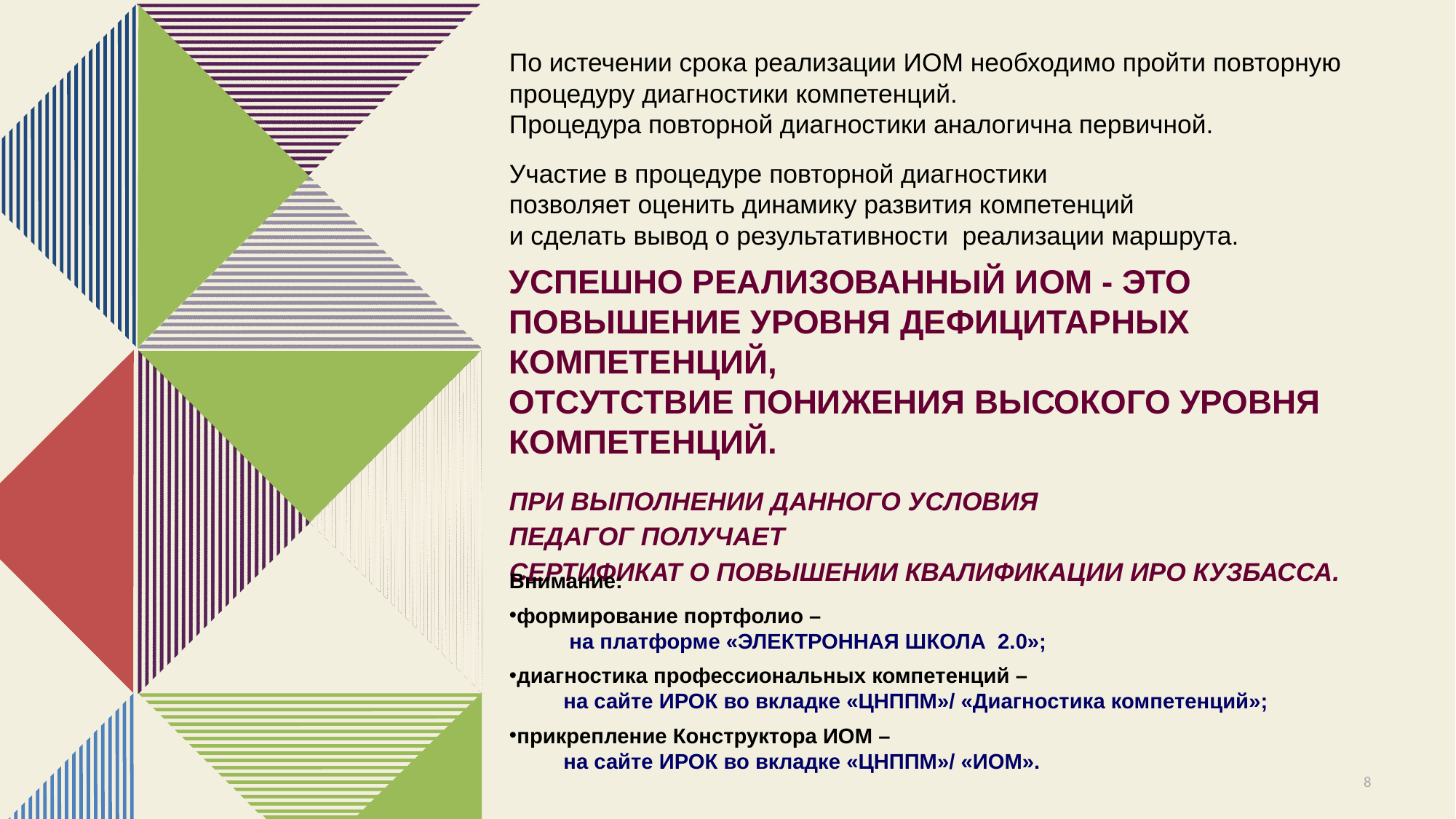

По истечении срока реализации ИОМ необходимо пройти повторную процедуру диагностики компетенций.
Процедура повторной диагностики аналогична первичной.
Участие в процедуре повторной диагностики
позволяет оценить динамику развития компетенций
и сделать вывод о результативности  реализации маршрута.

Успешно реализованный ИОМ - это
повышение уровня дефицитарных компетенций,
отсутствие понижения высокого уровня компетенций.

При выполнении данного условия
педагог получает
сертификат о повышении квалификации ИРО Кузбасса.

Внимание:
формирование портфолио –
          на платформе «ЭЛЕКТРОННАЯ ШКОЛА  2.0»;
диагностика профессиональных компетенций –
         на сайте ИРОК во вкладке «ЦНППМ»/ «Диагностика компетенций»;
прикрепление Конструктора ИОМ –
         на сайте ИРОК во вкладке «ЦНППМ»/ «ИОМ».
8